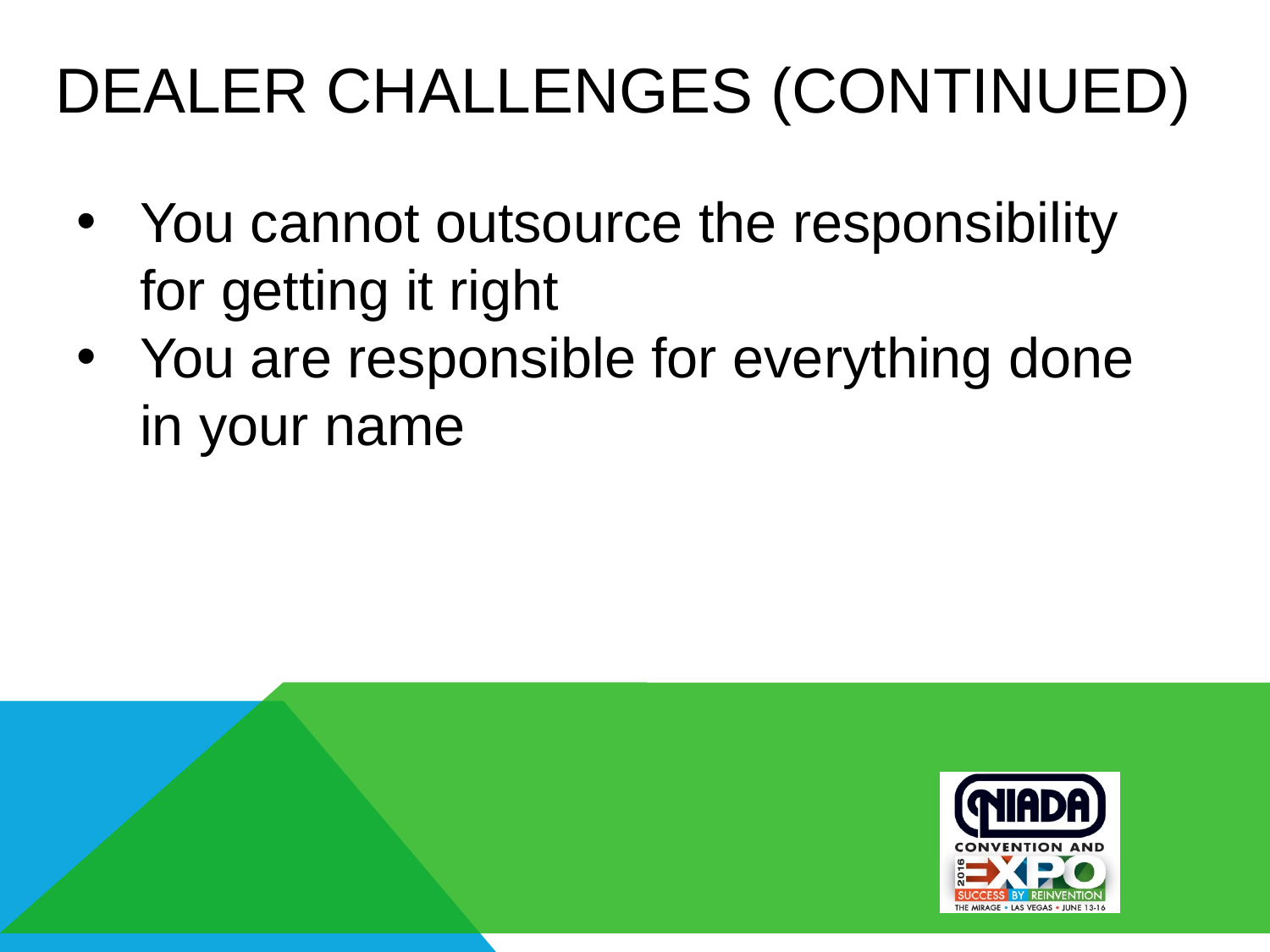

# Dealer Challenges (continued)
You cannot outsource the responsibility for getting it right
You are responsible for everything done in your name